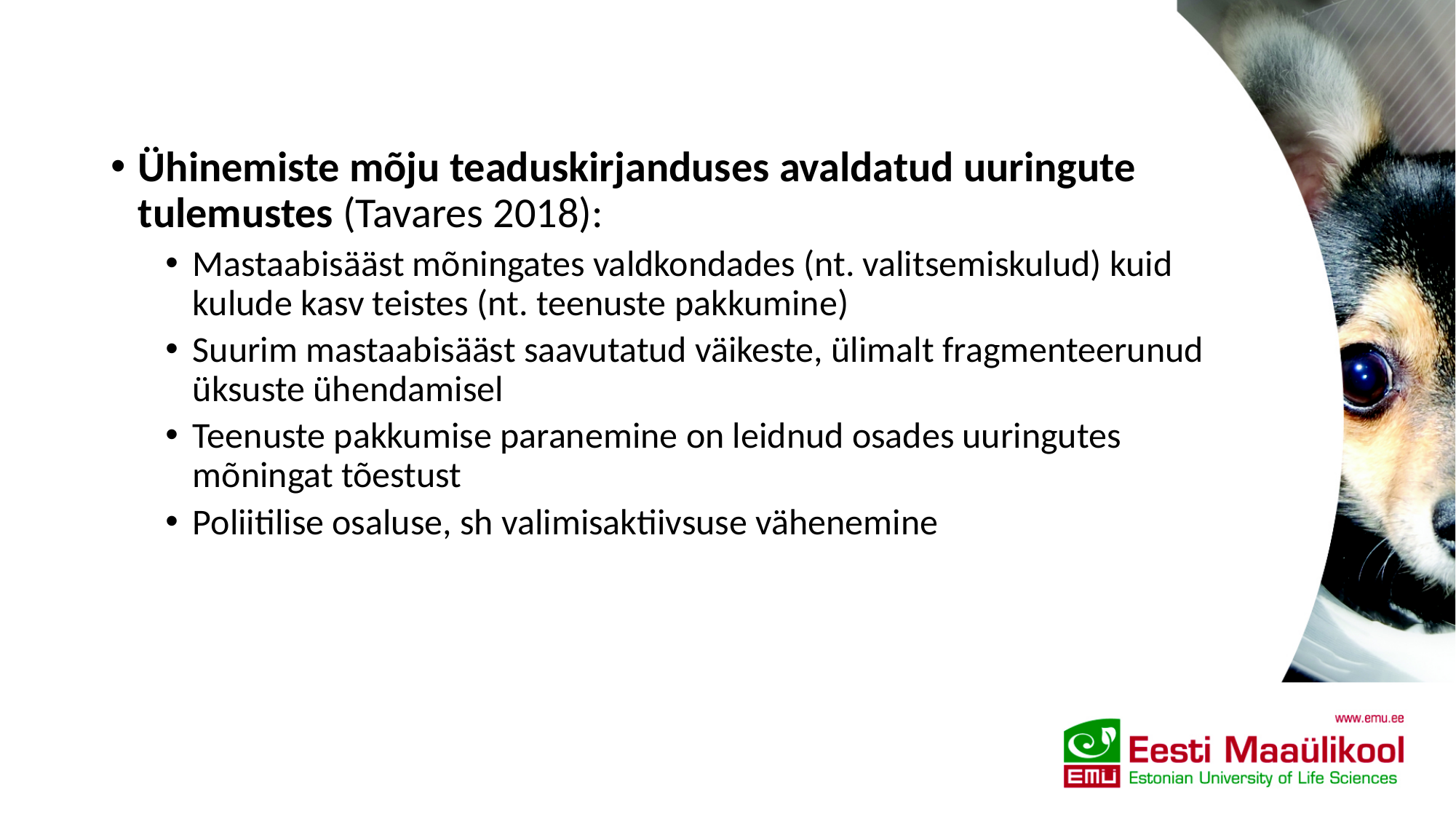

Ühinemiste mõju teaduskirjanduses avaldatud uuringute tulemustes (Tavares 2018):
Mastaabisääst mõningates valdkondades (nt. valitsemiskulud) kuid kulude kasv teistes (nt. teenuste pakkumine)
Suurim mastaabisääst saavutatud väikeste, ülimalt fragmenteerunud üksuste ühendamisel
Teenuste pakkumise paranemine on leidnud osades uuringutes mõningat tõestust
Poliitilise osaluse, sh valimisaktiivsuse vähenemine